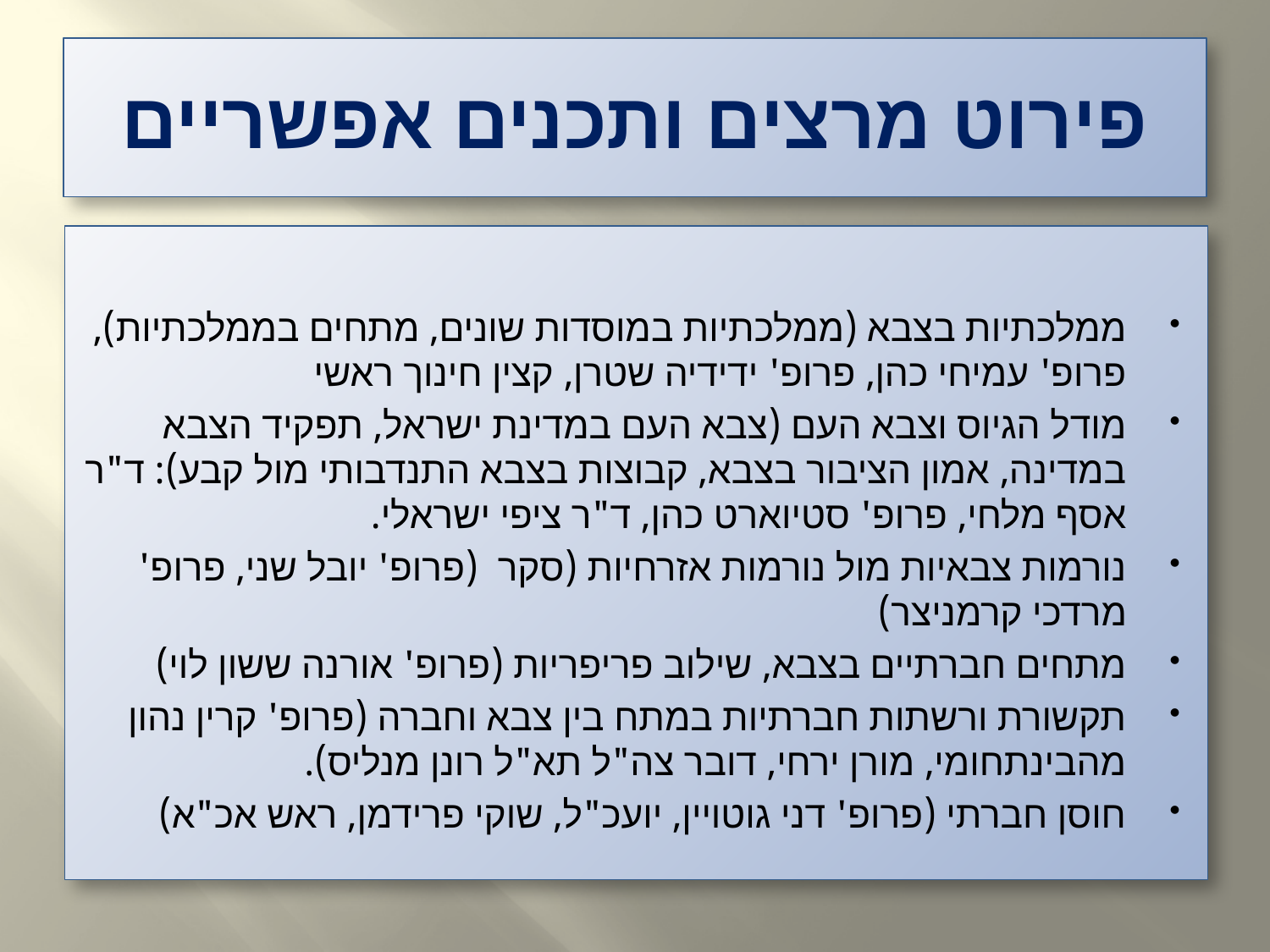

# פירוט מרצים ותכנים אפשריים

ממלכתיות בצבא (ממלכתיות במוסדות שונים, מתחים בממלכתיות), פרופ' עמיחי כהן, פרופ' ידידיה שטרן, קצין חינוך ראשי
מודל הגיוס וצבא העם (צבא העם במדינת ישראל, תפקיד הצבא במדינה, אמון הציבור בצבא, קבוצות בצבא התנדבותי מול קבע): ד"ר אסף מלחי, פרופ' סטיוארט כהן, ד"ר ציפי ישראלי.
נורמות צבאיות מול נורמות אזרחיות (סקר  (פרופ' יובל שני, פרופ' מרדכי קרמניצר)
מתחים חברתיים בצבא, שילוב פריפריות (פרופ' אורנה ששון לוי)
תקשורת ורשתות חברתיות במתח בין צבא וחברה (פרופ' קרין נהון מהבינתחומי, מורן ירחי, דובר צה"ל תא"ל רונן מנליס).
חוסן חברתי (פרופ' דני גוטויין, יועכ"ל, שוקי פרידמן, ראש אכ"א)